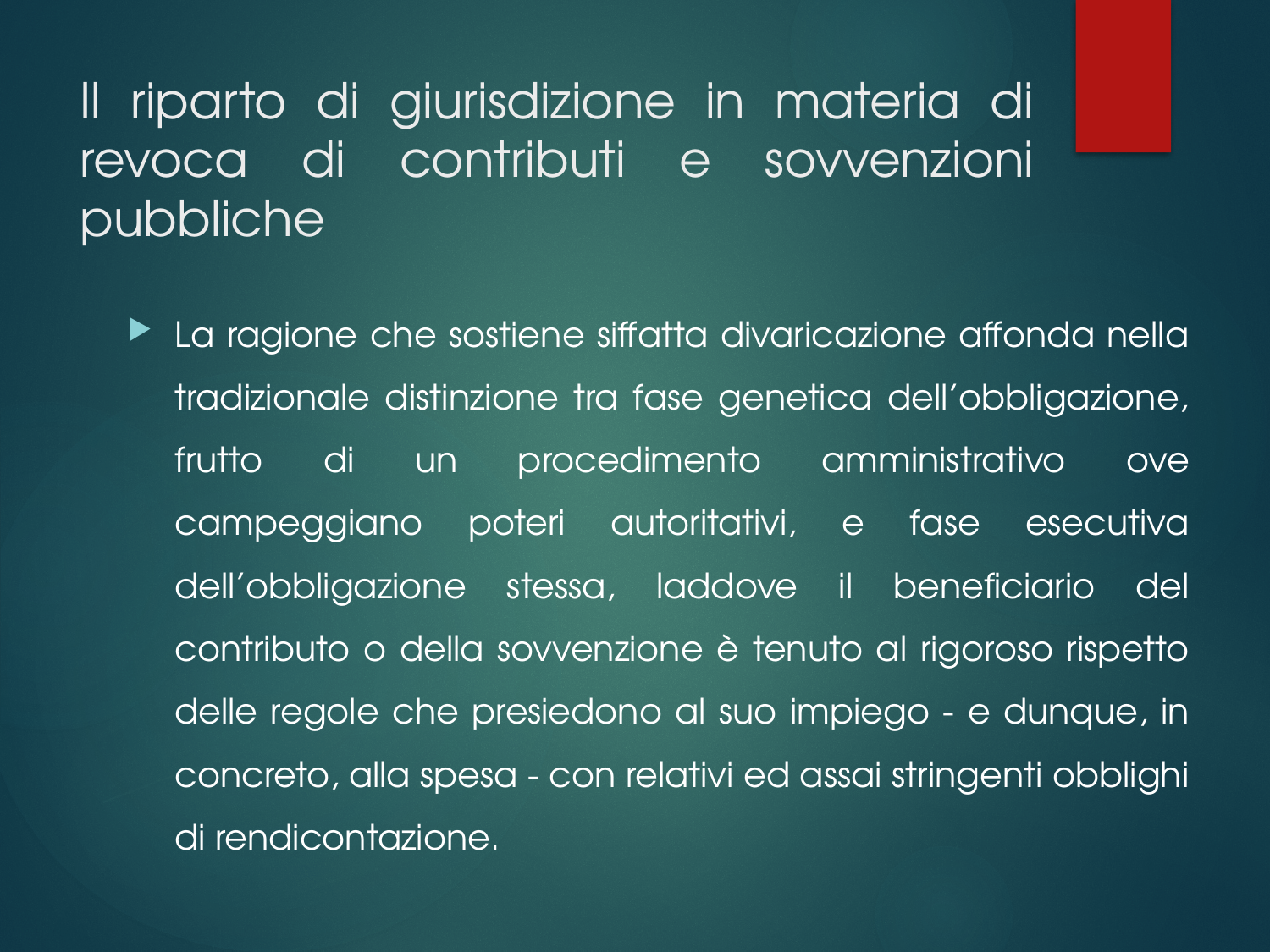

# Il riparto di giurisdizione in materia di revoca di contributi e sovvenzioni pubbliche
La ragione che sostiene siffatta divaricazione affonda nella tradizionale distinzione tra fase genetica dell’obbligazione, frutto di un procedimento amministrativo ove campeggiano poteri autoritativi, e fase esecutiva dell’obbligazione stessa, laddove il beneficiario del contributo o della sovvenzione è tenuto al rigoroso rispetto delle regole che presiedono al suo impiego - e dunque, in concreto, alla spesa - con relativi ed assai stringenti obblighi di rendicontazione.